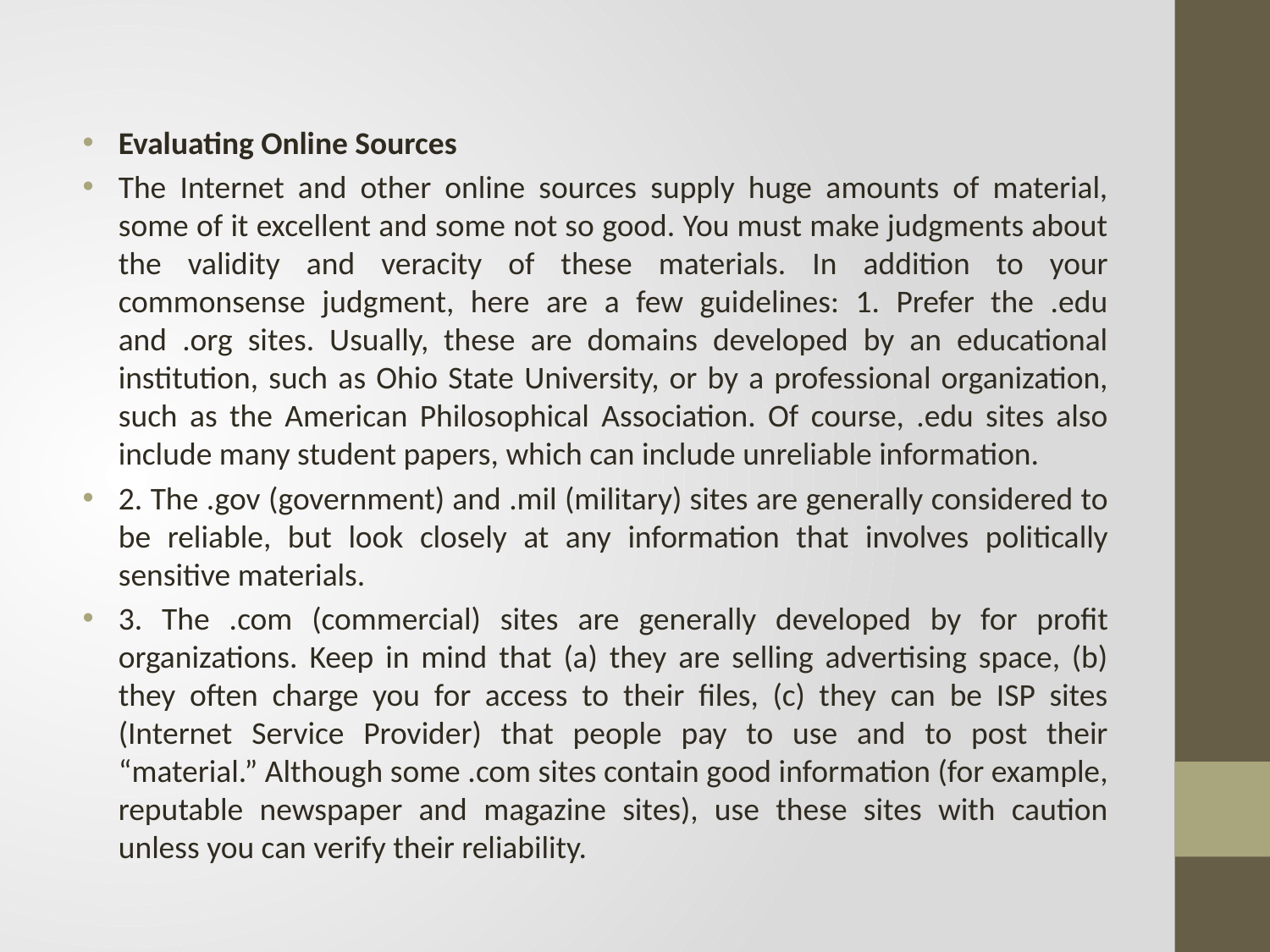

Evaluating Online Sources
The Internet and other online sources supply huge amounts of material, some of it excellent and some not so good. You must make judgments about the validity and veracity of these materials. In addition to your commonsense judgment, here are a few guidelines: 1. Prefer the .edu and .org sites. Usually, these are domains developed by an educational institution, such as Ohio State University, or by a professional organization, such as the American Philosophical Association. Of course, .edu sites also include many student papers, which can include unreliable information.
2. The .gov (government) and .mil (military) sites are generally considered to be reliable, but look closely at any information that involves politically sensitive materials.
3. The .com (commercial) sites are generally developed by for profit organizations. Keep in mind that (a) they are selling advertising space, (b) they often charge you for access to their files, (c) they can be ISP sites (Internet Service Provider) that people pay to use and to post their “material.” Although some .com sites contain good information (for example, reputable newspaper and magazine sites), use these sites with caution unless you can verify their reliability.